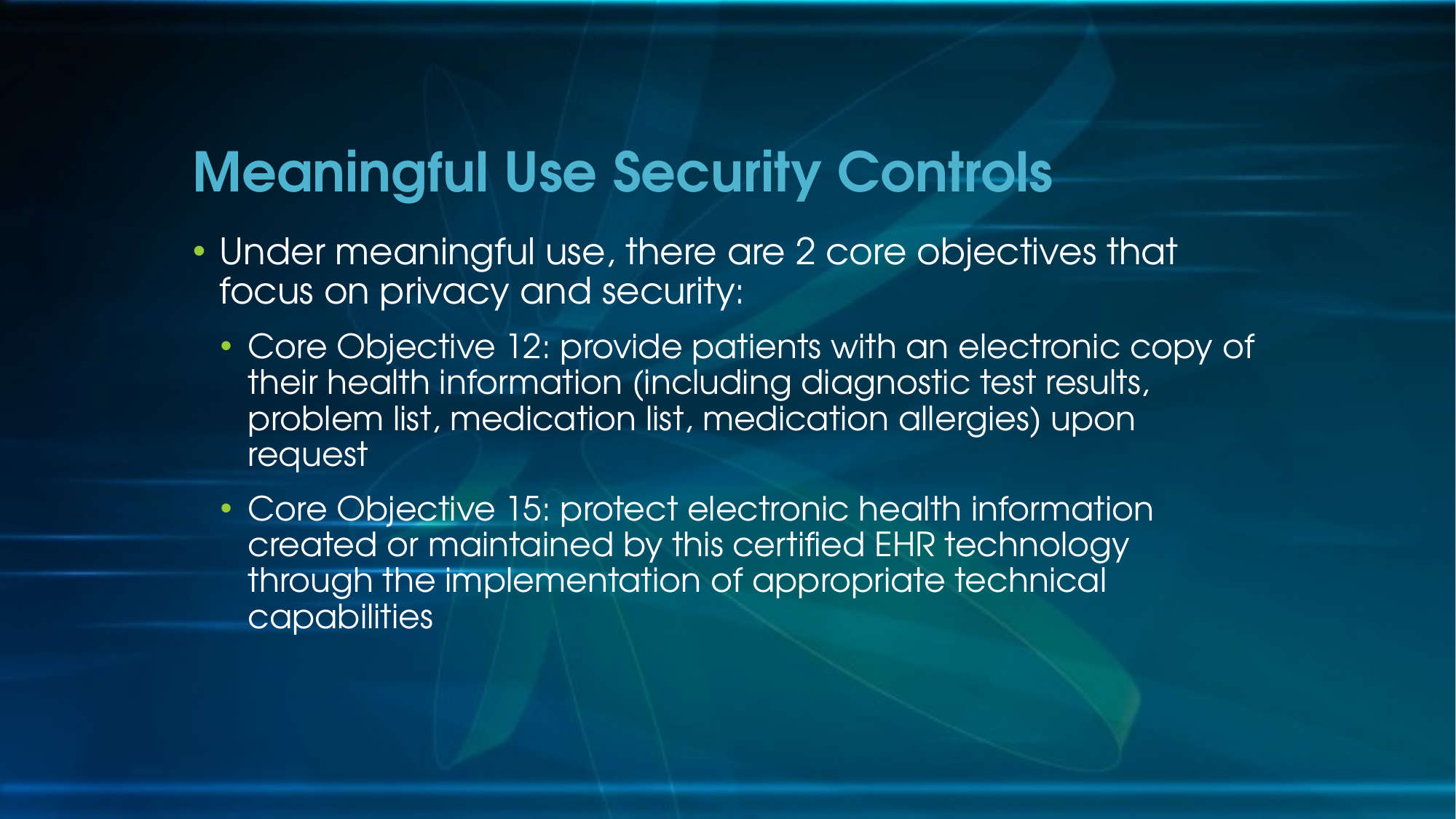

# Meaningful Use Security Controls
Under meaningful use, there are 2 core objectives that focus on privacy and security:
Core Objective 12: provide patients with an electronic copy of their health information (including diagnostic test results, problem list, medication list, medication allergies) upon request
Core Objective 15: protect electronic health information created or maintained by this certified EHR technology through the implementation of appropriate technical capabilities